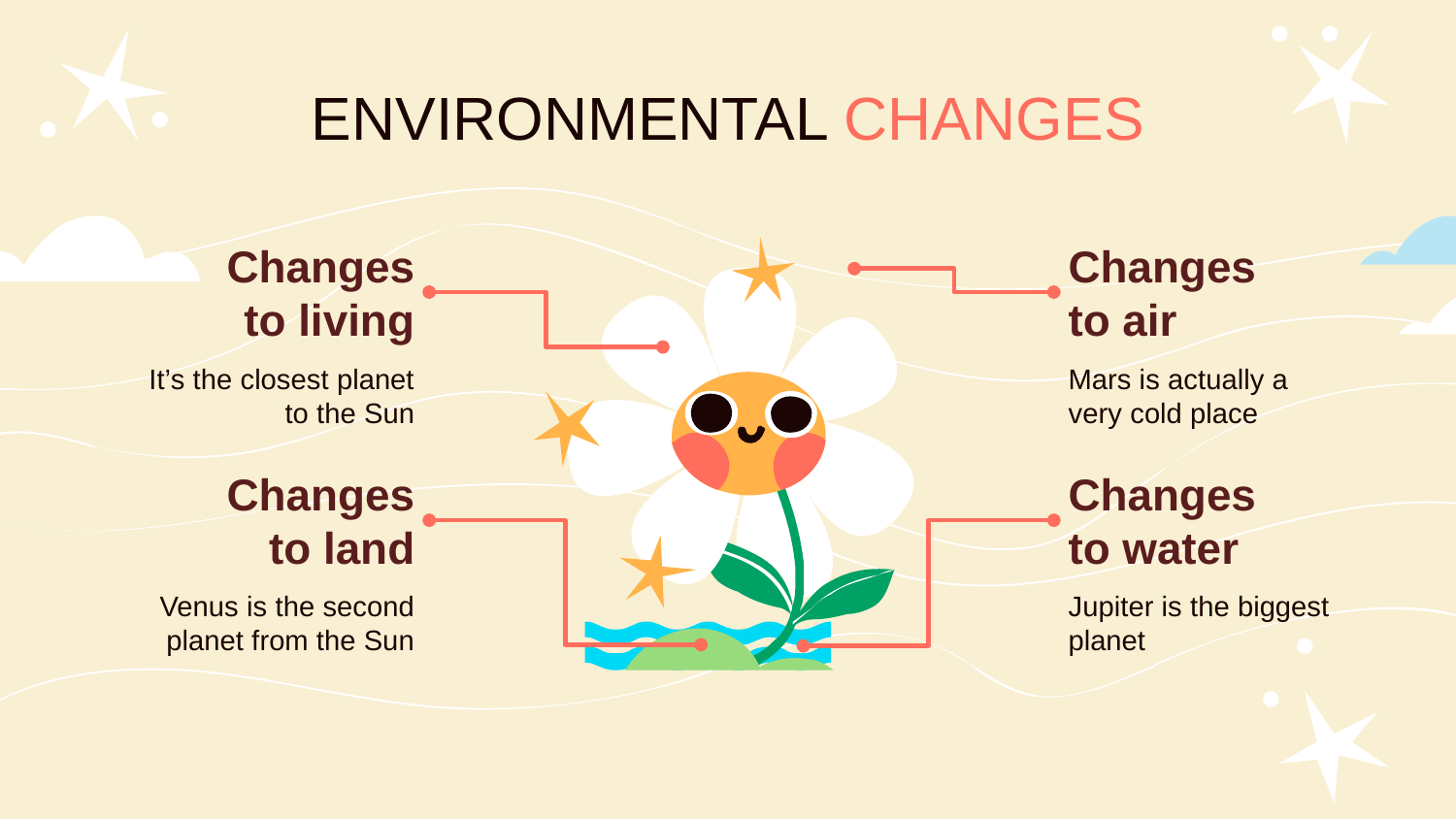

# ENVIRONMENTAL CHANGES

Changes to living
Changes to air
It’s the closest planet to the Sun
Mars is actually a very cold place
Changes to land
Changes to water
Venus is the second planet from the Sun
Jupiter is the biggest planet